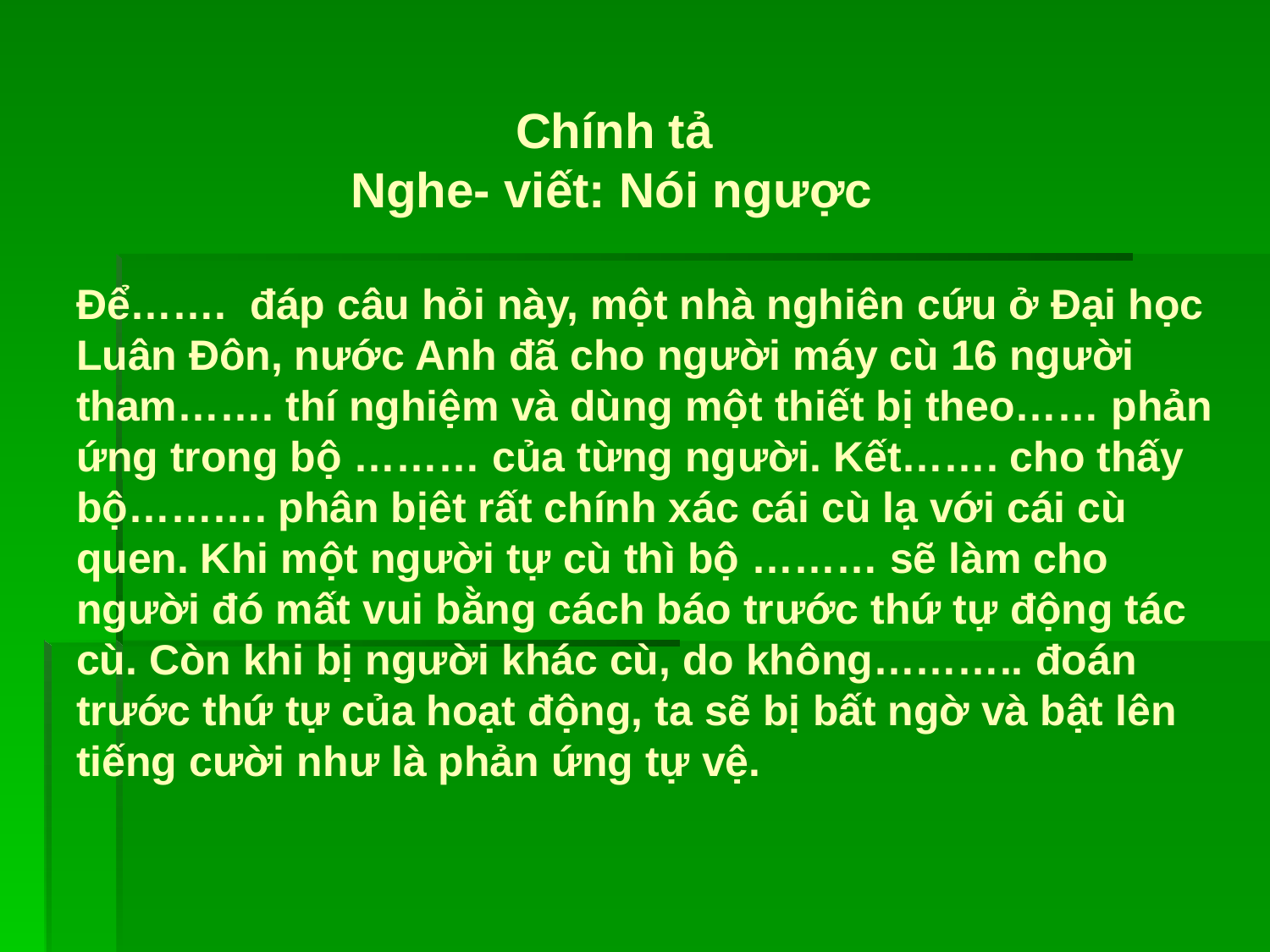

# Vì sao ta cười khi bị người khác cù ? Chính tả Nghe- viết: Nói ngược Để…….  đáp câu hỏi này, một nhà nghiên cứu ở Đại học Luân Đôn, nước Anh đã cho người máy cù 16 người tham……. thí nghiệm và dùng một thiết bị theo…… phản ứng trong bộ ……… của từng người. Kết……. cho thấy bộ………. phân bịêt rất chính xác cái cù lạ với cái cù quen. Khi một người tự cù thì bộ ……… sẽ làm cho người đó mất vui bằng cách báo trước thứ tự động tác cù. Còn khi bị người khác cù, do không……….. đoán trước thứ tự của hoạt động, ta sẽ bị bất ngờ và bật lên tiếng cười như là phản ứng tự vệ.